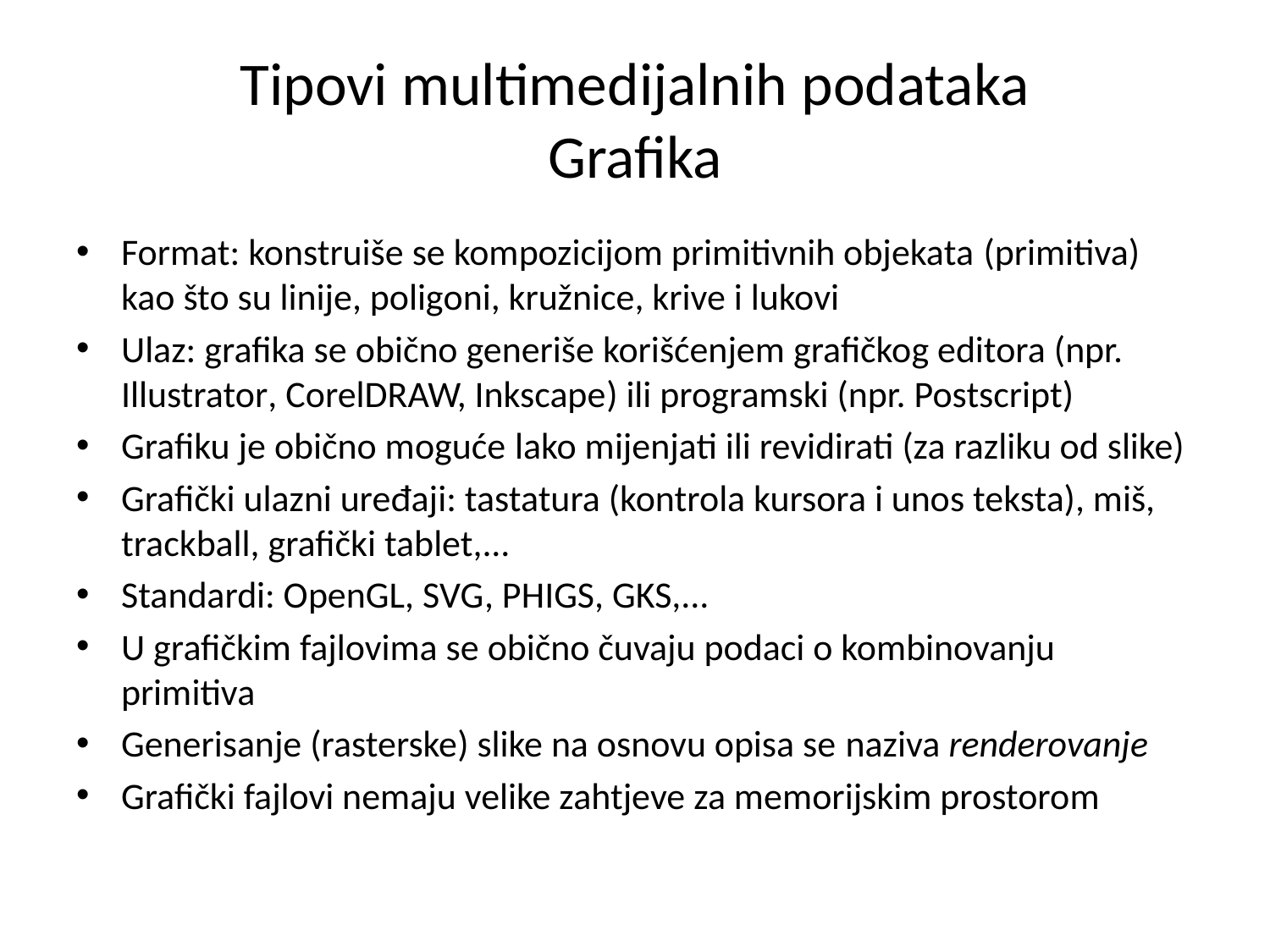

# Tipovi multimedijalnih podataka Grafika
Format: konstruiše se kompozicijom primitivnih objekata (primitiva) kao što su linije, poligoni, kružnice, krive i lukovi
Ulaz: grafika se obično generiše korišćenjem grafičkog editora (npr. Illustrator, CorelDRAW, Inkscape) ili programski (npr. Postscript)
Grafiku je obično moguće lako mijenjati ili revidirati (za razliku od slike)
Grafički ulazni uređaji: tastatura (kontrola kursora i unos teksta), miš, trackball, grafički tablet,...
Standardi: OpenGL, SVG, PHIGS, GKS,...
U grafičkim fajlovima se obično čuvaju podaci o kombinovanju primitiva
Generisanje (rasterske) slike na osnovu opisa se naziva renderovanje
Grafički fajlovi nemaju velike zahtjeve za memorijskim prostorom